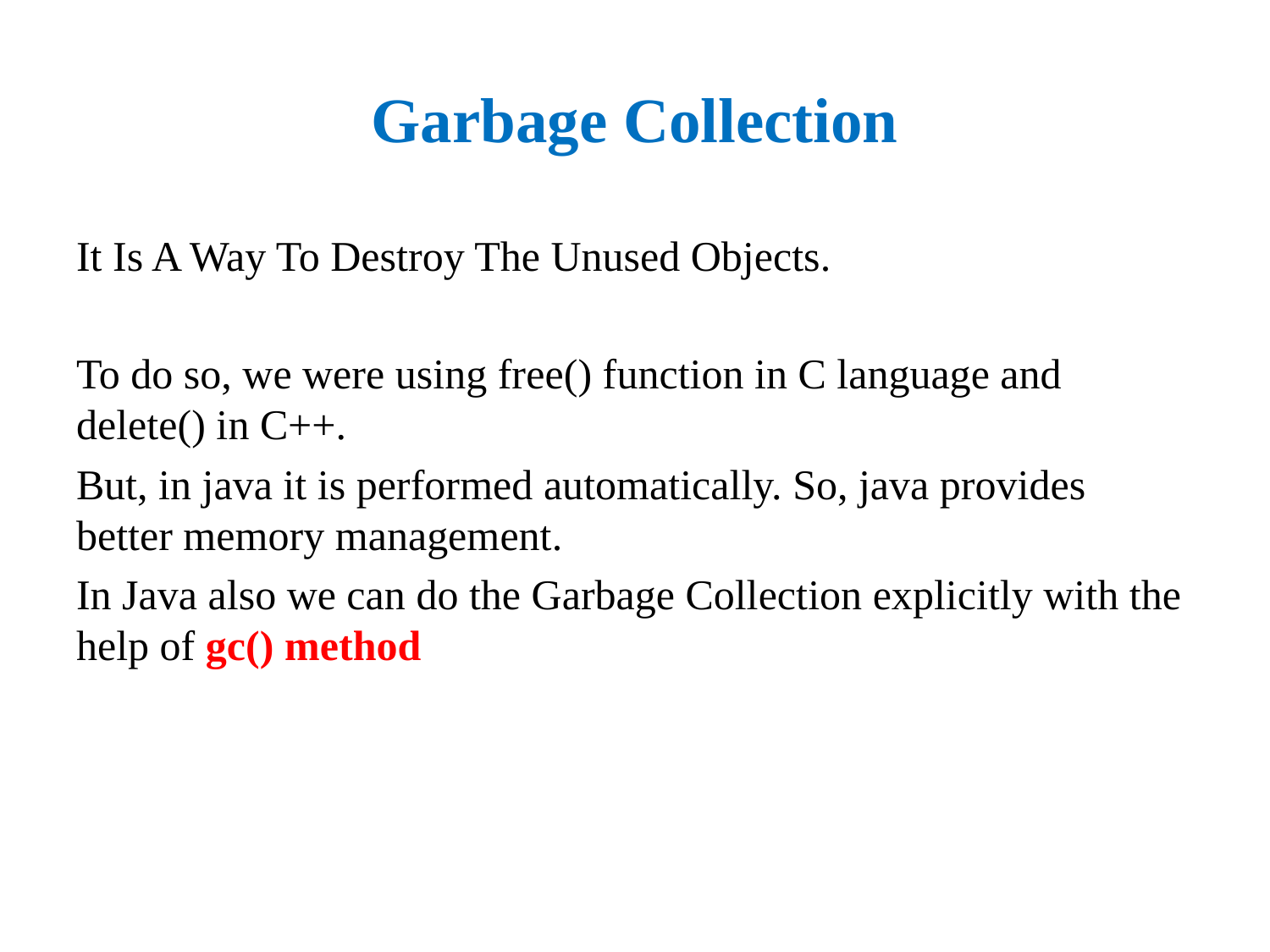

# Garbage Collection
It Is A Way To Destroy The Unused Objects.

To do so, we were using free() function in C language and delete() in C++.
But, in java it is performed automatically. So, java provides better memory management.
In Java also we can do the Garbage Collection explicitly with the help of gc() method